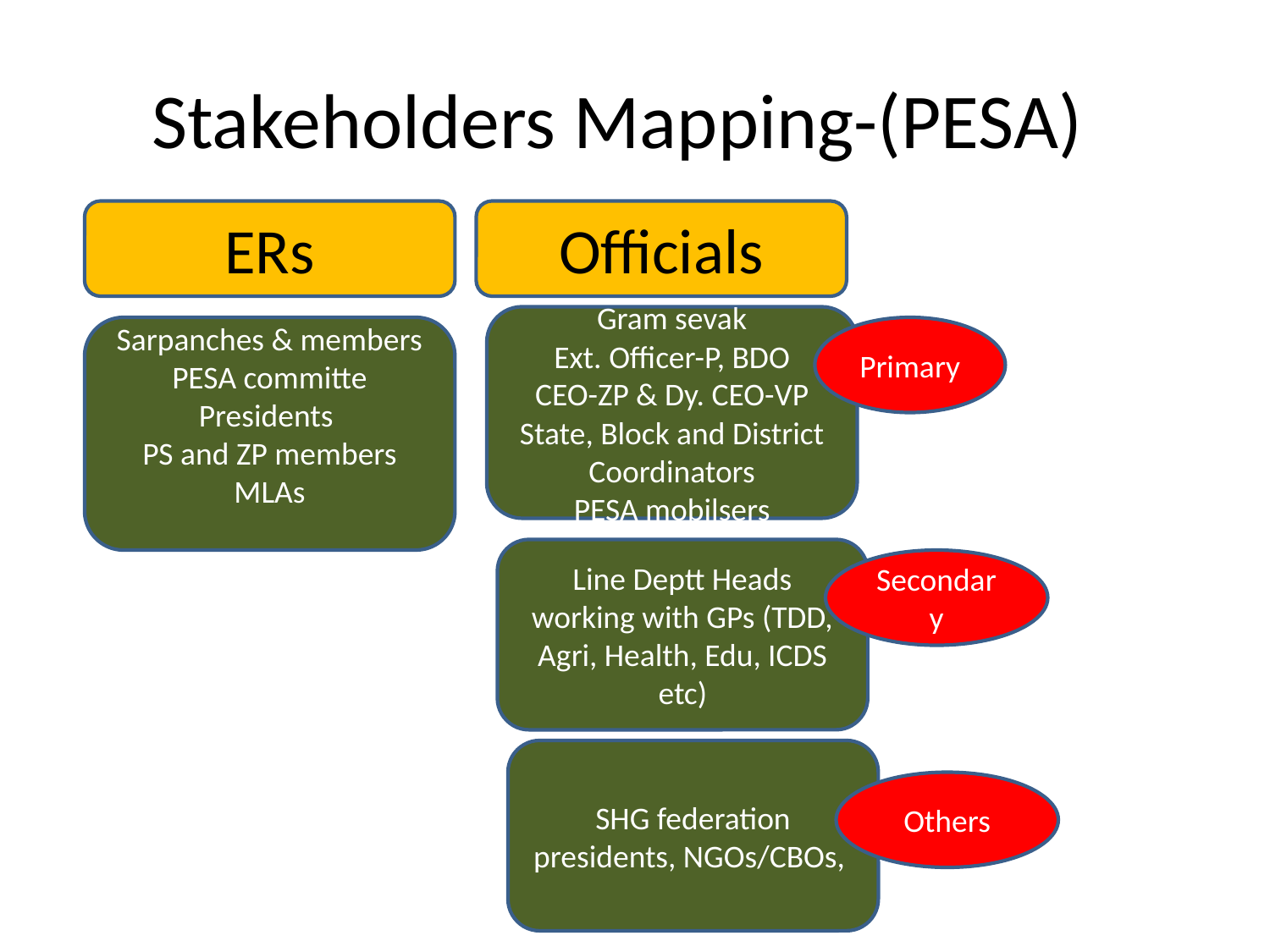

# Stakeholders Mapping-(PESA)
ERs
Officials

Gram sevak
Ext. Officer-P, BDO
CEO-ZP & Dy. CEO-VP
State, Block and District Coordinators
PESA mobilsers
Sarpanches & members
PESA committe Presidents
PS and ZP members
MLAs

Primary
Line Deptt Heads working with GPs (TDD, Agri, Health, Edu, ICDS etc)
Secondary
SHG federation presidents, NGOs/CBOs,
Others